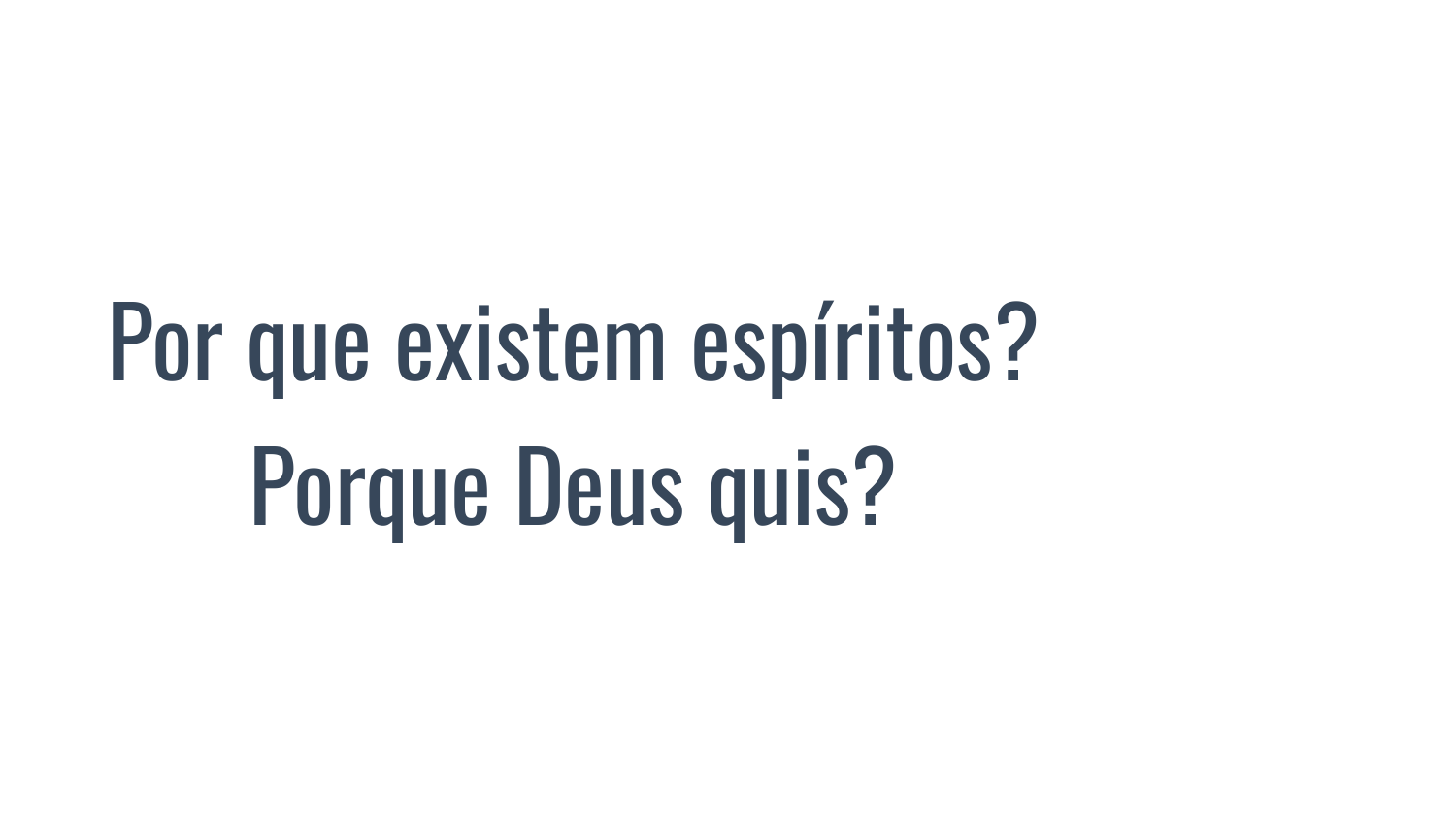

# Por que existem espíritos?
Porque Deus quis?